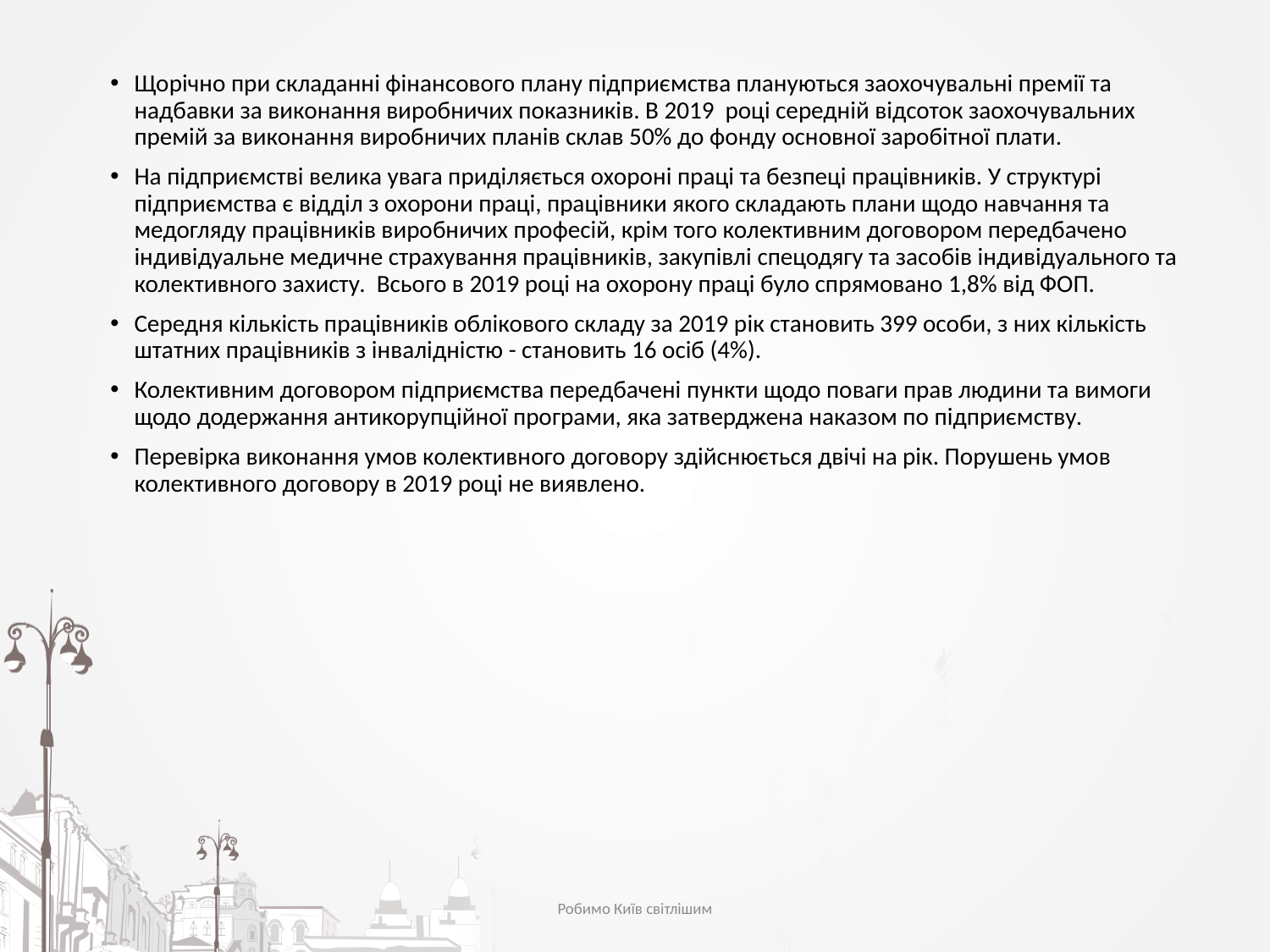

Щорічно при складанні фінансового плану підприємства плануються заохочувальні премії та надбавки за виконання виробничих показників. В 2019  році середній відсоток заохочувальних премій за виконання виробничих планів склав 50% до фонду основної заробітної плати.
На підприємстві велика увага приділяється охороні праці та безпеці працівників. У структурі підприємства є відділ з охорони праці, працівники якого складають плани щодо навчання та медогляду працівників виробничих професій, крім того колективним договором передбачено  індивідуальне медичне страхування працівників, закупівлі спецодягу та засобів індивідуального та колективного захисту.  Всього в 2019 році на охорону праці було спрямовано 1,8% від ФОП.
Середня кількість працівників облікового складу за 2019 рік становить 399 особи, з них кількість штатних працівників з інвалідністю - становить 16 осіб (4%).
Колективним договором підприємства передбачені пункти щодо поваги прав людини та вимоги щодо додержання антикорупційної програми, яка затверджена наказом по підприємству.
Перевірка виконання умов колективного договору здійснюється двічі на рік. Порушень умов колективного договору в 2019 році не виявлено.

Робимо Київ світлішим